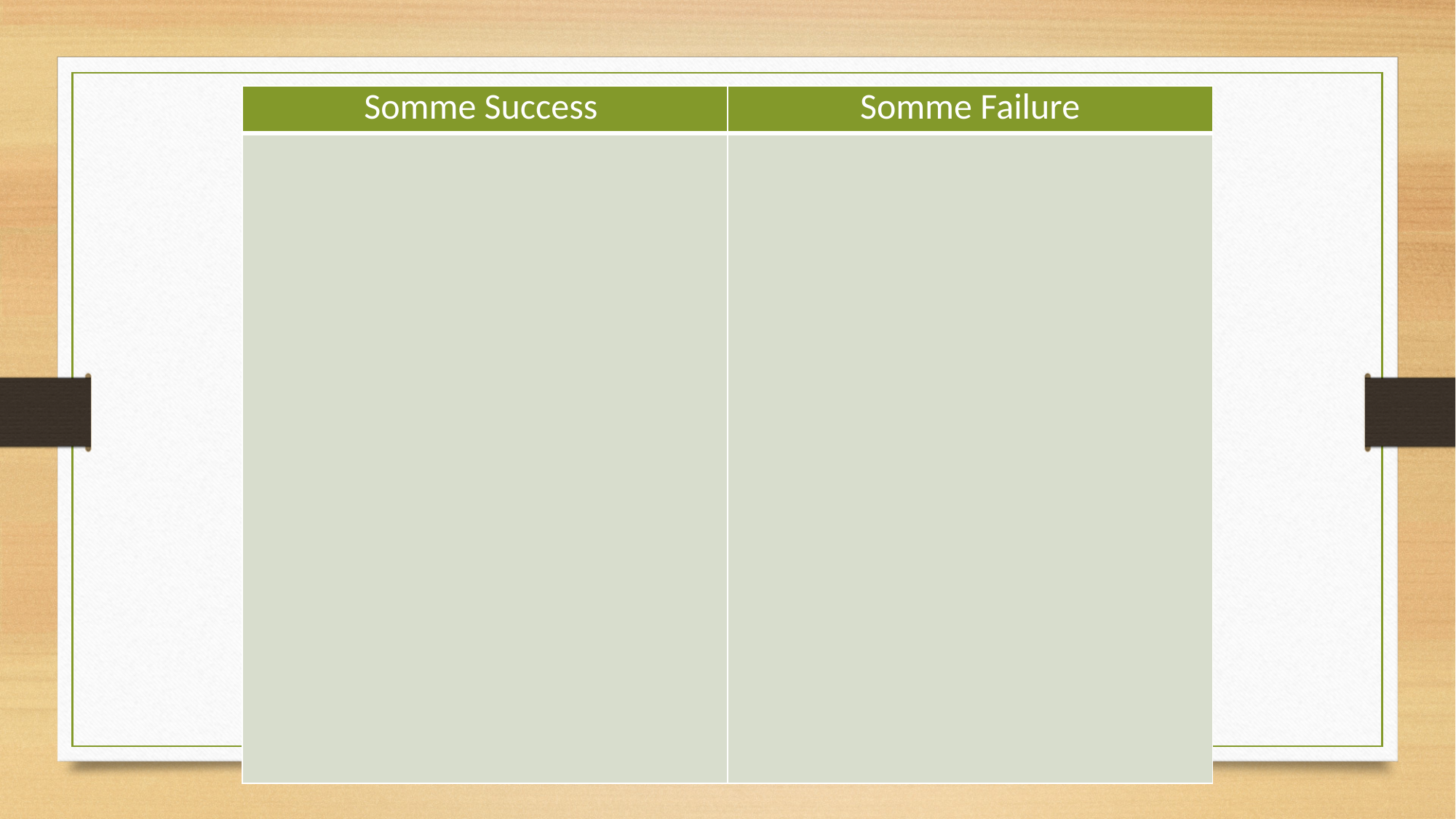

| Somme Success | Somme Failure |
| --- | --- |
|  |  |